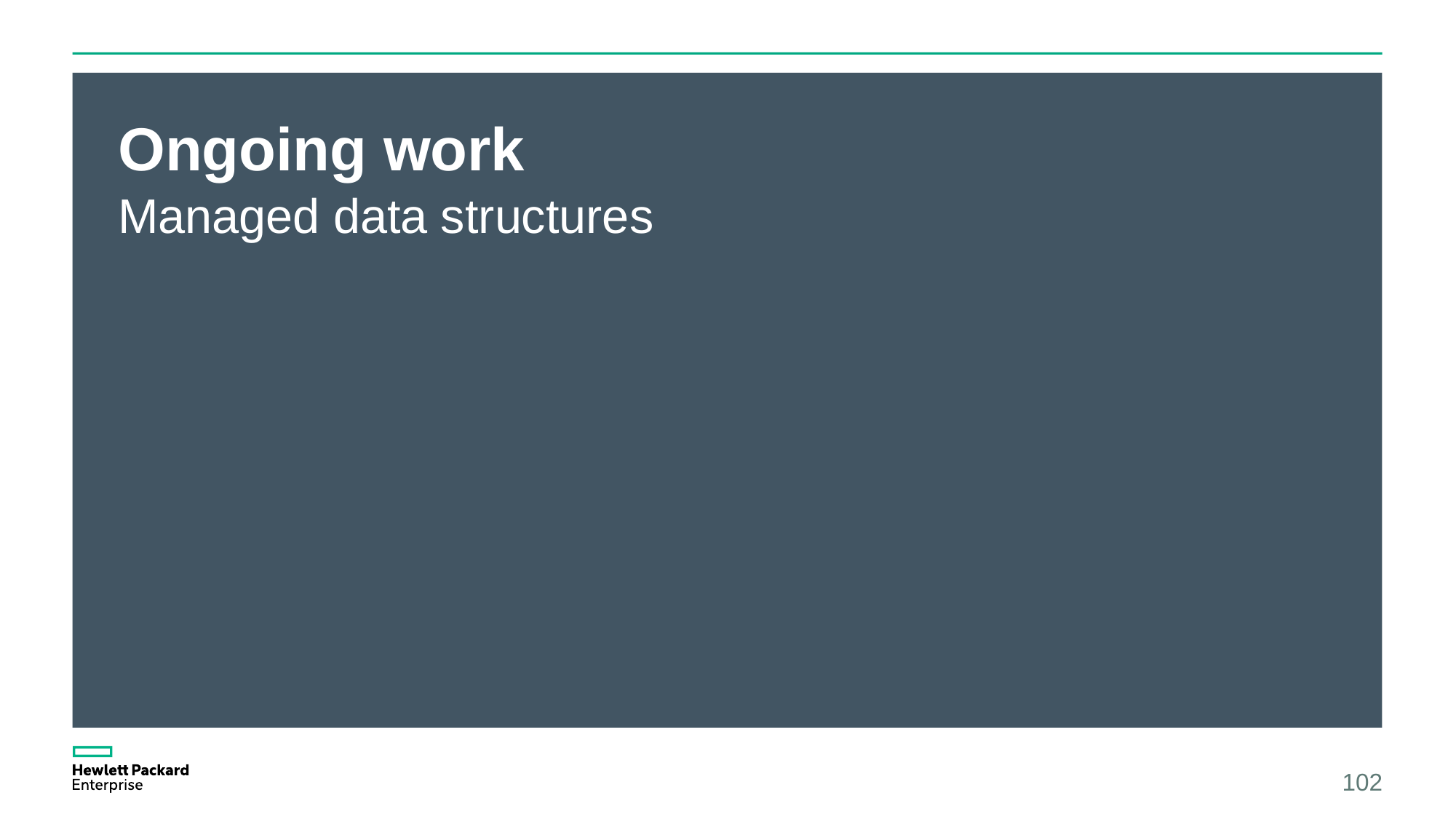

# Ongoing work
Managed data structures
102